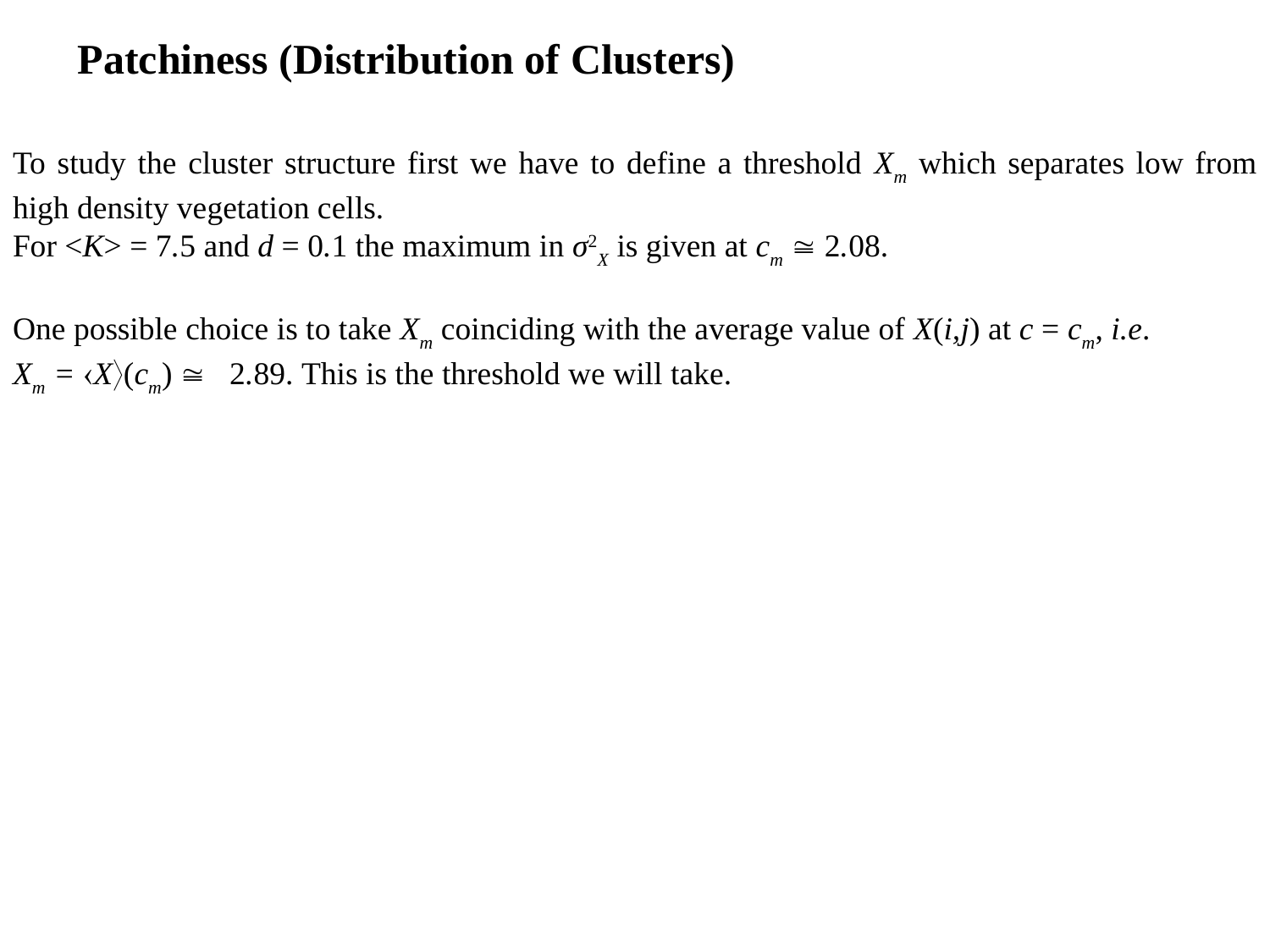

Patchiness (Distribution of Clusters)
To study the cluster structure first we have to define a threshold Xm which separates low from high density vegetation cells.
For <K> = 7.5 and d = 0.1 the maximum in σ2X is given at cm ≅ 2.08.

One possible choice is to take Xm coinciding with the average value of X(i,j) at c = cm, i.e.
Xm = 〈X〉(cm) ≅   2.89. This is the threshold we will take.